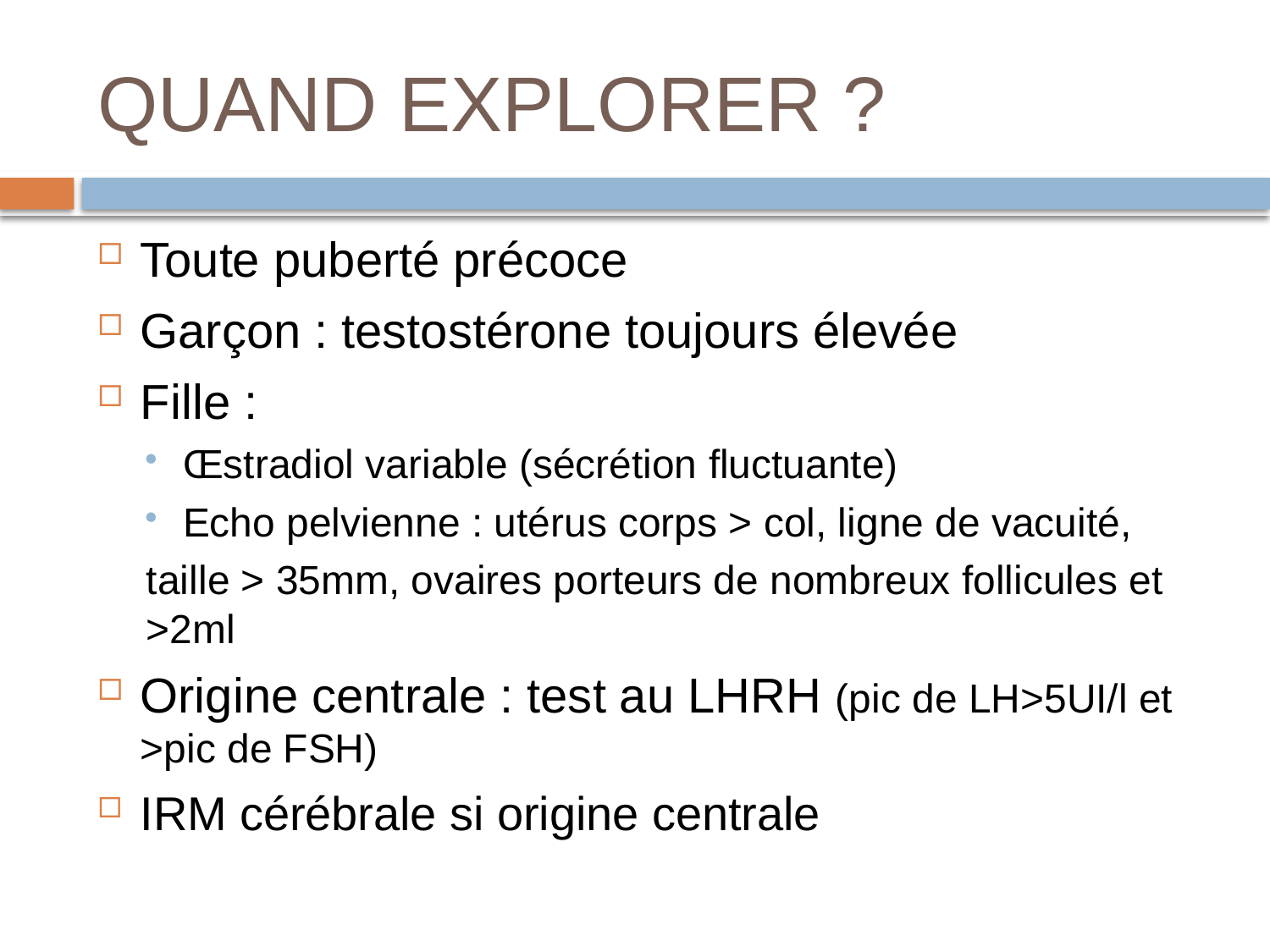

# QUAND EXPLORER ?
Toute puberté précoce
Garçon : testostérone toujours élevée
Fille :
Œstradiol variable (sécrétion fluctuante)
Echo pelvienne : utérus corps > col, ligne de vacuité,
taille > 35mm, ovaires porteurs de nombreux follicules et >2ml
Origine centrale : test au LHRH (pic de LH>5UI/l et >pic de FSH)
IRM cérébrale si origine centrale